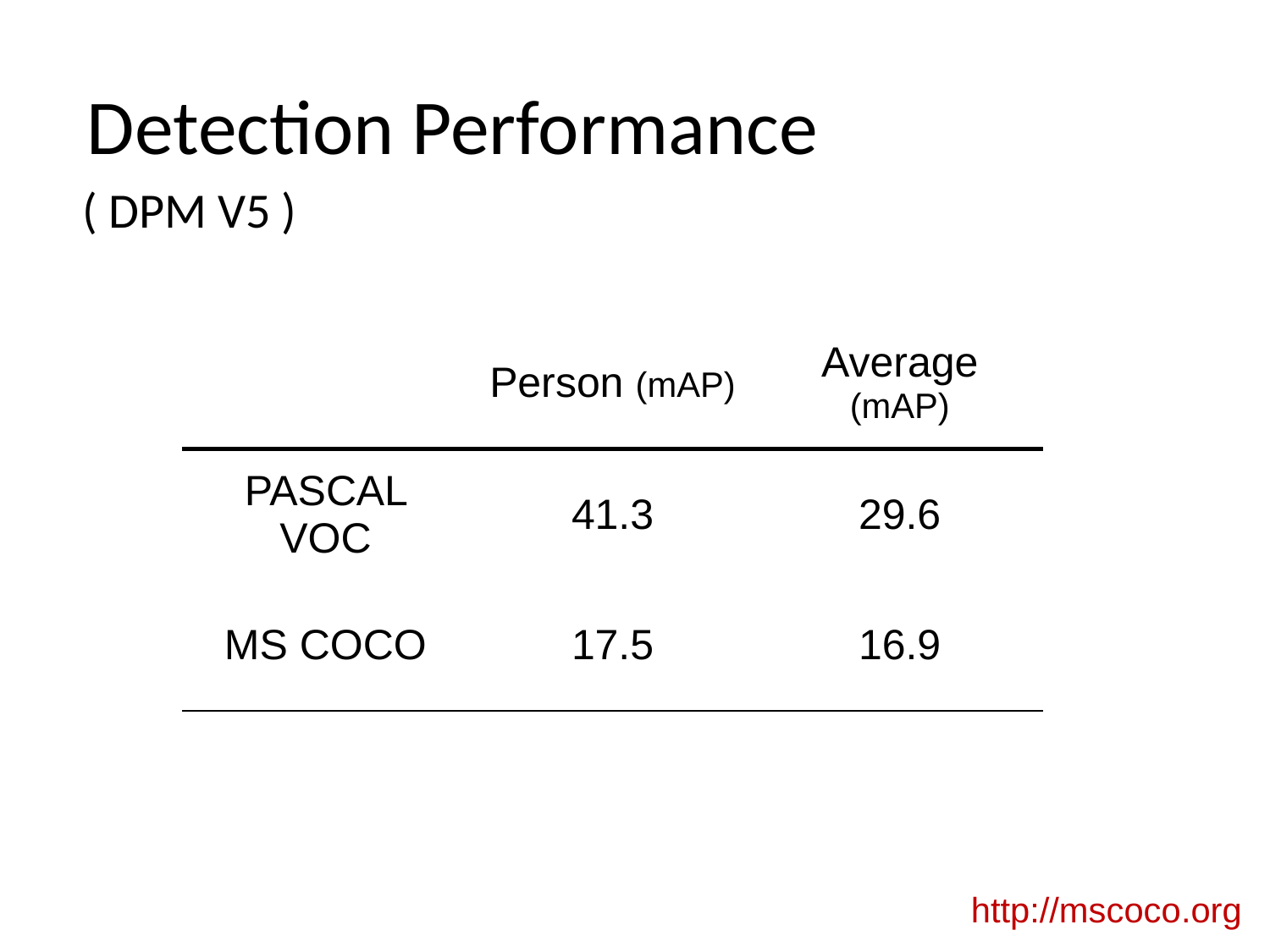

# Detection Performance
( DPM V5 )
|  | Person (mAP) | Average (mAP) |
| --- | --- | --- |
| PASCAL VOC | 41.3 | 29.6 |
| MS COCO | 17.5 | 16.9 |